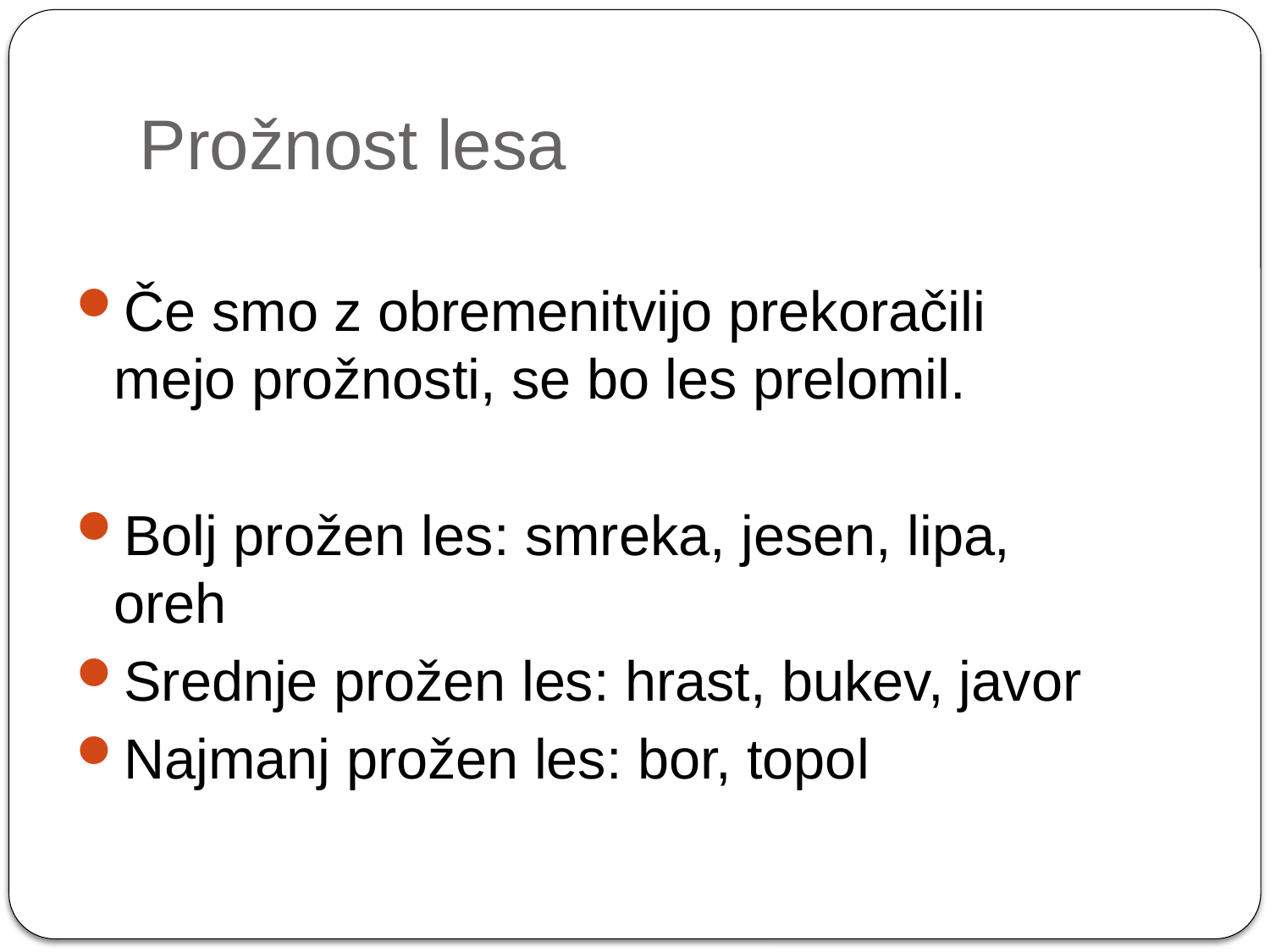

# Prožnost lesa
Če smo z obremenitvijo prekoračili mejo prožnosti, se bo les prelomil.

Bolj prožen les: smreka, jesen, lipa, oreh
Srednje prožen les: hrast, bukev, javor
Najmanj prožen les: bor, topol